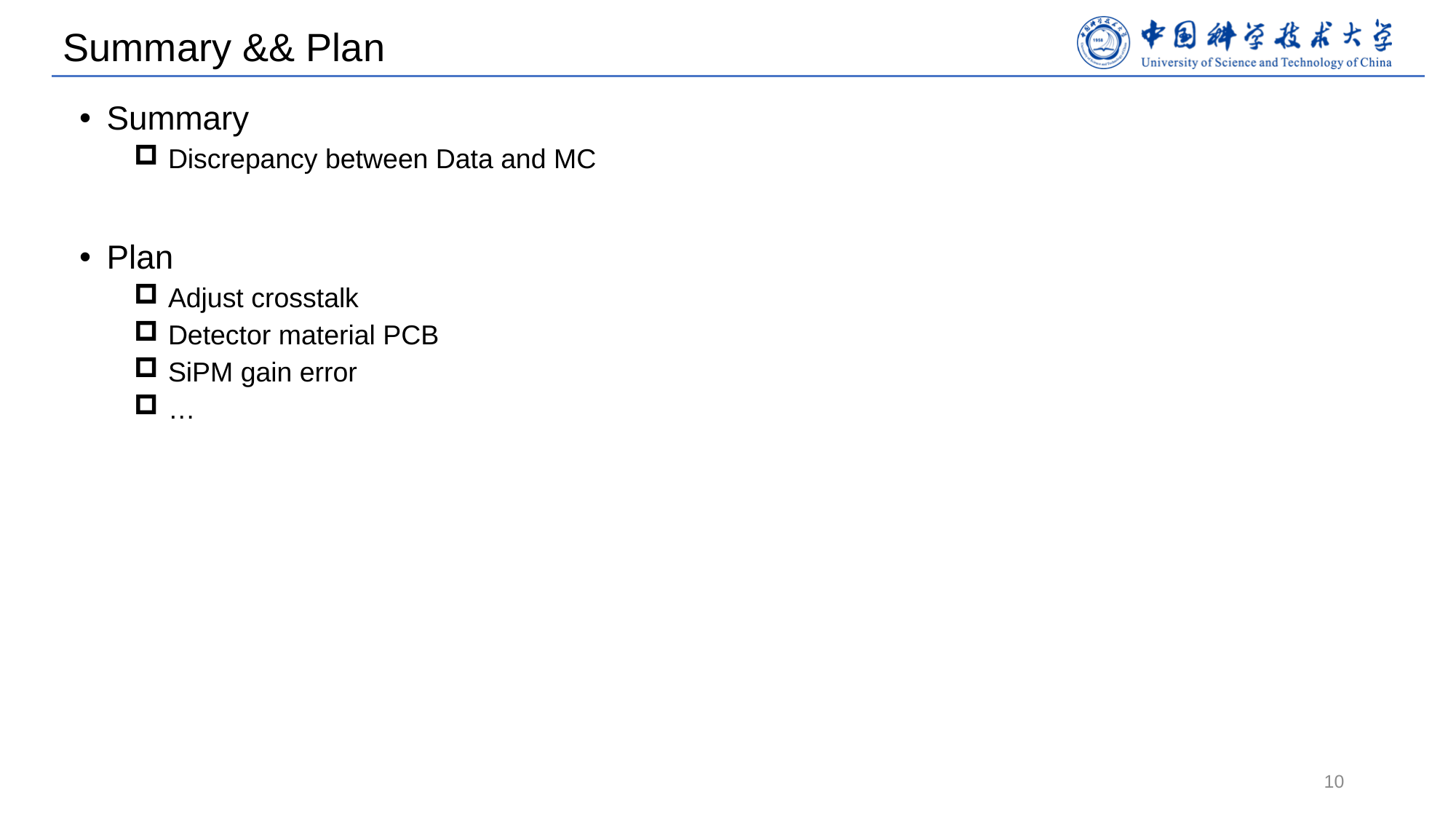

# Summary && Plan
Summary
Discrepancy between Data and MC

Plan
Adjust crosstalk
Detector material PCB
SiPM gain error
…
10